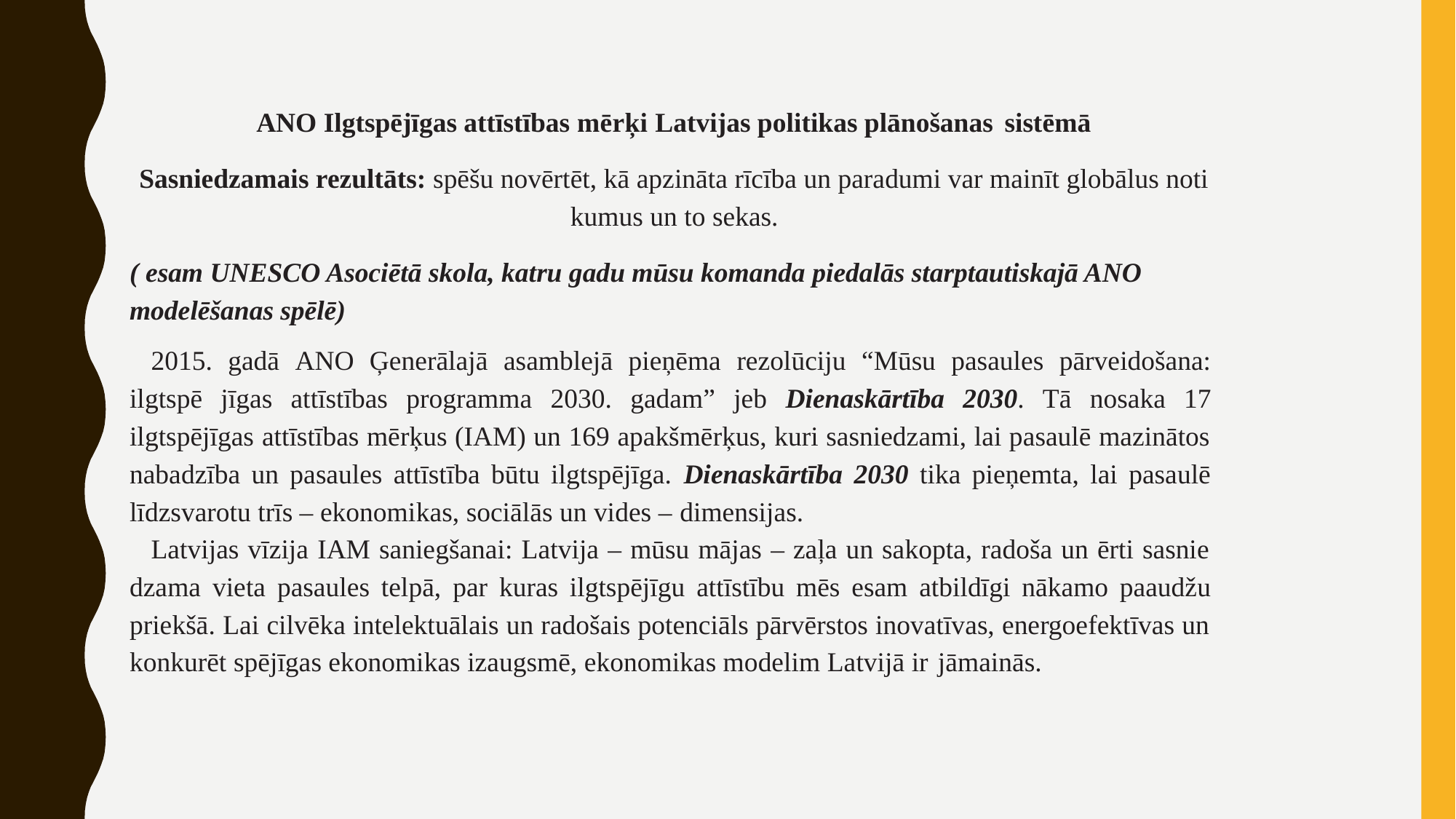

ANO Ilgtspējīgas attīstības mērķi Latvijas politikas plānošanas sistēmā
Sasniedzamais rezultāts: spēšu novērtēt, kā apzināta rīcība un paradumi var mainīt globālus noti­kumus un to sekas.
( esam UNESCO Asociētā skola, katru gadu mūsu komanda piedalās starptautiskajā ANO modelēšanas spēlē)
2015. gadā ANO Ģenerālajā asamblejā pieņēma rezolūciju “Mūsu pasaules pārveidošana: ilgtspē­ jīgas attīstības programma 2030. gadam” jeb Dienaskārtība 2030. Tā nosaka 17 ilgtspējīgas attīstības mērķus (IAM) un 169 apakšmērķus, kuri sasniedzami, lai pasaulē mazinātos nabadzība un pasaules attīstība būtu ilgtspējīga. Dienaskārtība 2030 tika pieņemta, lai pasaulē līdzsvarotu trīs – ekonomi­kas, sociālās un vides – dimensijas.
Latvijas vīzija IAM saniegšanai: Latvija – mūsu mājas – zaļa un sakopta, radoša un ērti sasnie­ dzama vieta pasaules telpā, par kuras ilgtspējīgu attīstību mēs esam atbildīgi nākamo paaudžu priekšā. Lai cilvēka intelektuālais un radošais potenciāls pārvērstos inovatīvas, energoefektīvas un konkurēt­ spējīgas ekonomikas izaugsmē, ekonomikas modelim Latvijā ir jāmainās.